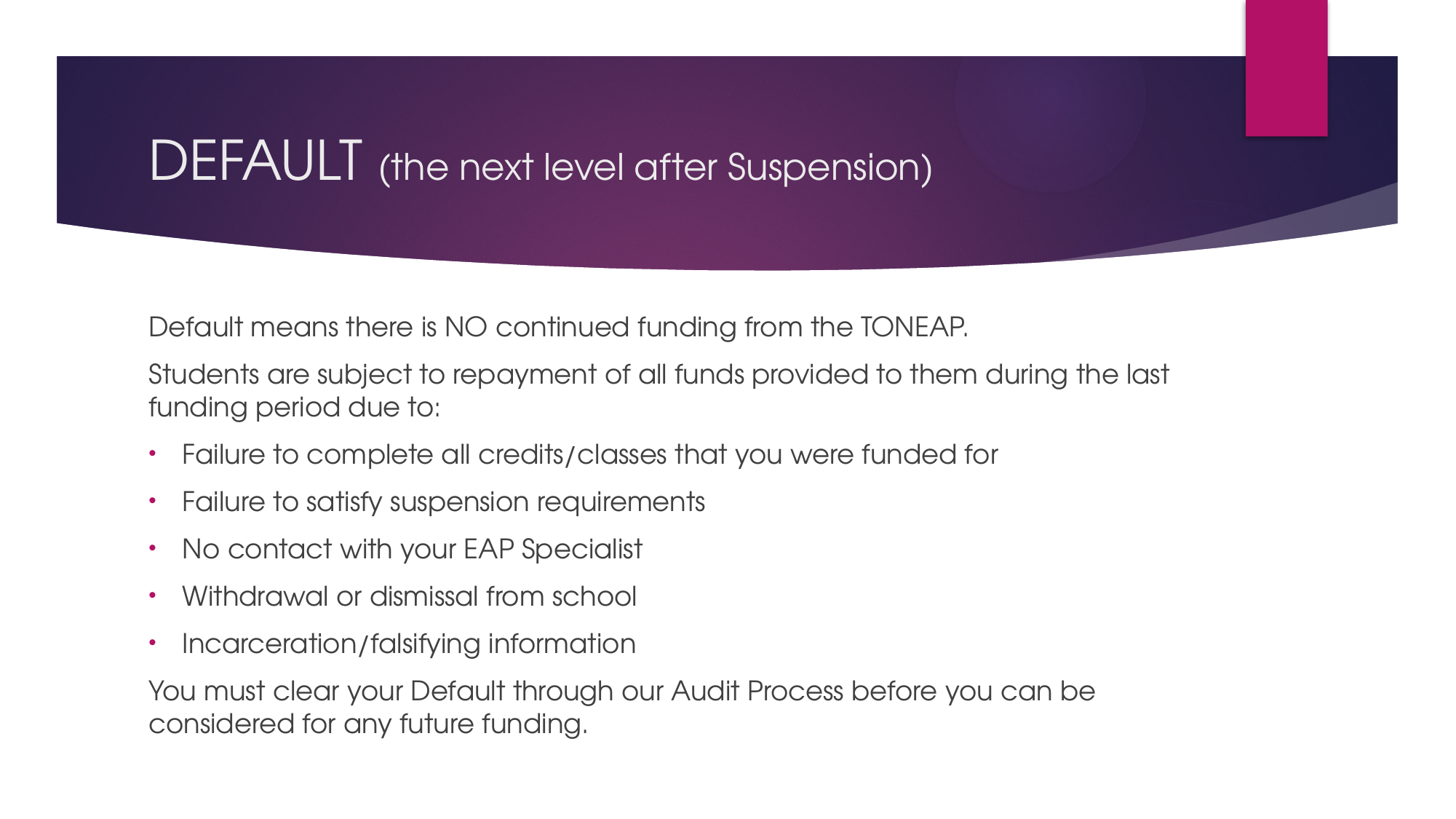

# DEFAULT (the next level after Suspension)
Default means there is NO continued funding from the TONEAP.
Students are subject to repayment of all funds provided to them during the last funding period due to:
Failure to complete all credits/classes that you were funded for
Failure to satisfy suspension requirements
No contact with your EAP Specialist
Withdrawal or dismissal from school
Incarceration/falsifying information
You must clear your Default through our Audit Process before you can be considered for any future funding.